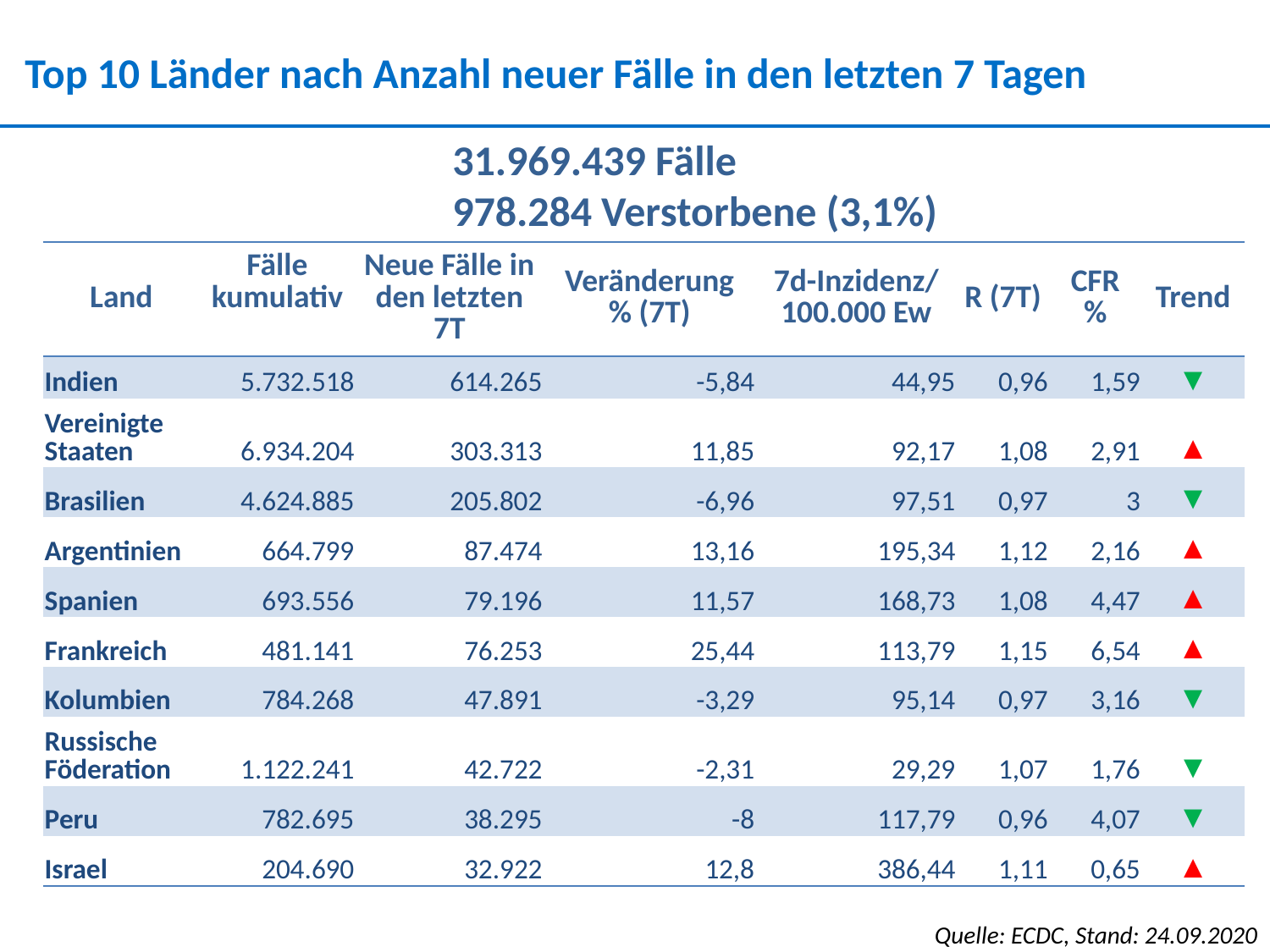

Top 10 Länder nach Anzahl neuer Fälle in den letzten 7 Tagen
31.969.439 Fälle
978.284 Verstorbene (3,1%)
| Land | Fälle kumulativ | Neue Fälle in den letzten 7T | Veränderung % (7T) | 7d-Inzidenz/ 100.000 Ew | R (7T) | CFR % | Trend |
| --- | --- | --- | --- | --- | --- | --- | --- |
| Indien | 5.732.518 | 614.265 | -5,84 | 44,95 | 0,96 | 1,59 | ▼ |
| Vereinigte Staaten | 6.934.204 | 303.313 | 11,85 | 92,17 | 1,08 | 2,91 | ▲ |
| Brasilien | 4.624.885 | 205.802 | -6,96 | 97,51 | 0,97 | 3 | ▼ |
| Argentinien | 664.799 | 87.474 | 13,16 | 195,34 | 1,12 | 2,16 | ▲ |
| Spanien | 693.556 | 79.196 | 11,57 | 168,73 | 1,08 | 4,47 | ▲ |
| Frankreich | 481.141 | 76.253 | 25,44 | 113,79 | 1,15 | 6,54 | ▲ |
| Kolumbien | 784.268 | 47.891 | -3,29 | 95,14 | 0,97 | 3,16 | ▼ |
| Russische Föderation | 1.122.241 | 42.722 | -2,31 | 29,29 | 1,07 | 1,76 | ▼ |
| Peru | 782.695 | 38.295 | -8 | 117,79 | 0,96 | 4,07 | ▼ |
| Israel | 204.690 | 32.922 | 12,8 | 386,44 | 1,11 | 0,65 | ▲ |
Quelle: ECDC, Stand: 24.09.2020